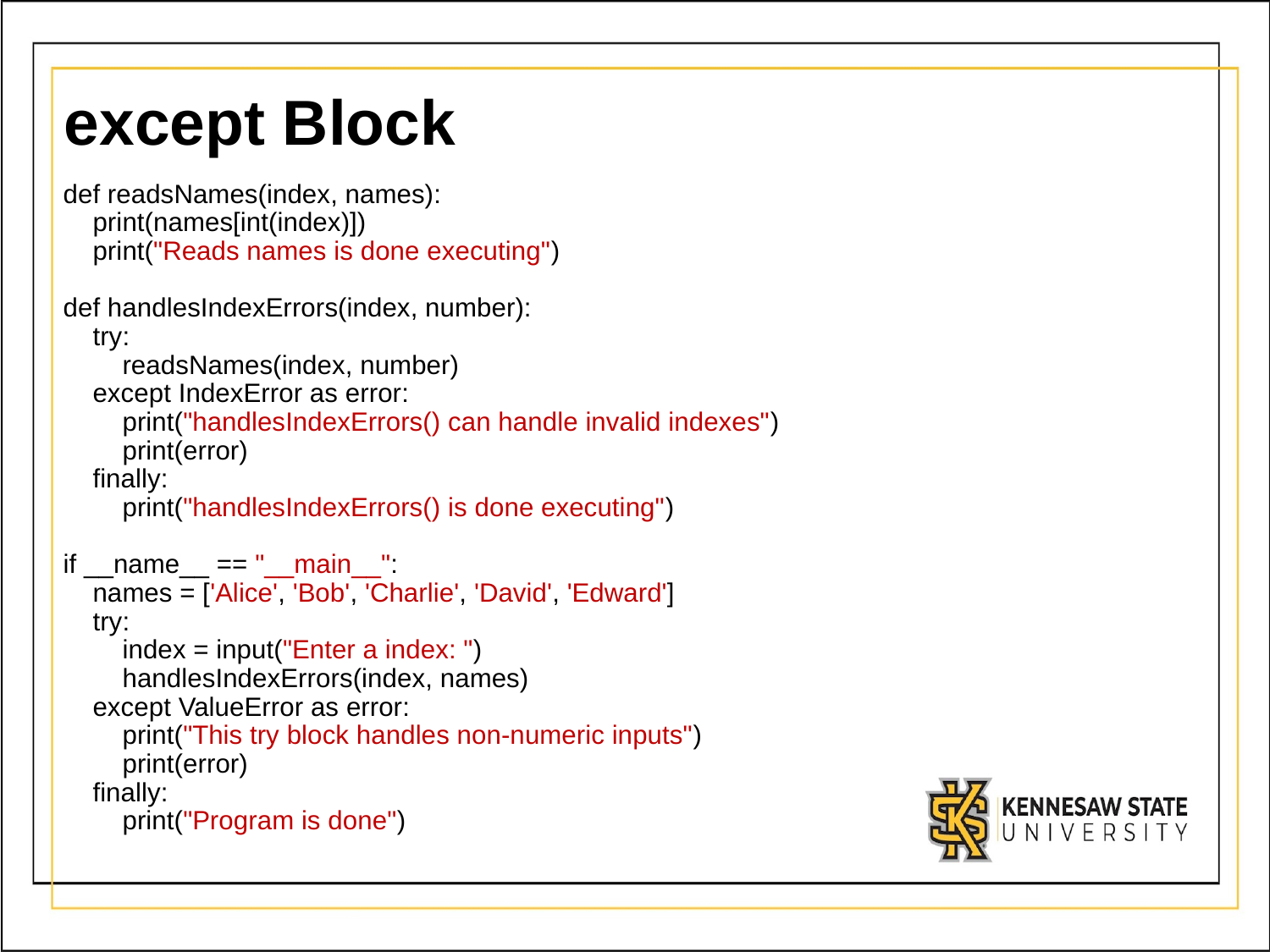

# except Block
def readsNames(index, names):
    print(names[int(index)])
    print("Reads names is done executing")

def handlesIndexErrors(index, number):
    try:
        readsNames(index, number)
    except IndexError as error:
        print("handlesIndexErrors() can handle invalid indexes")
        print(error)
    finally:
        print("handlesIndexErrors() is done executing")

if __name__ == "__main__":
    names = ['Alice', 'Bob', 'Charlie', 'David', 'Edward']
    try:
        index = input("Enter a index: ")
        handlesIndexErrors(index, names)
    except ValueError as error:
        print("This try block handles non-numeric inputs")
        print(error)
    finally:
        print("Program is done")